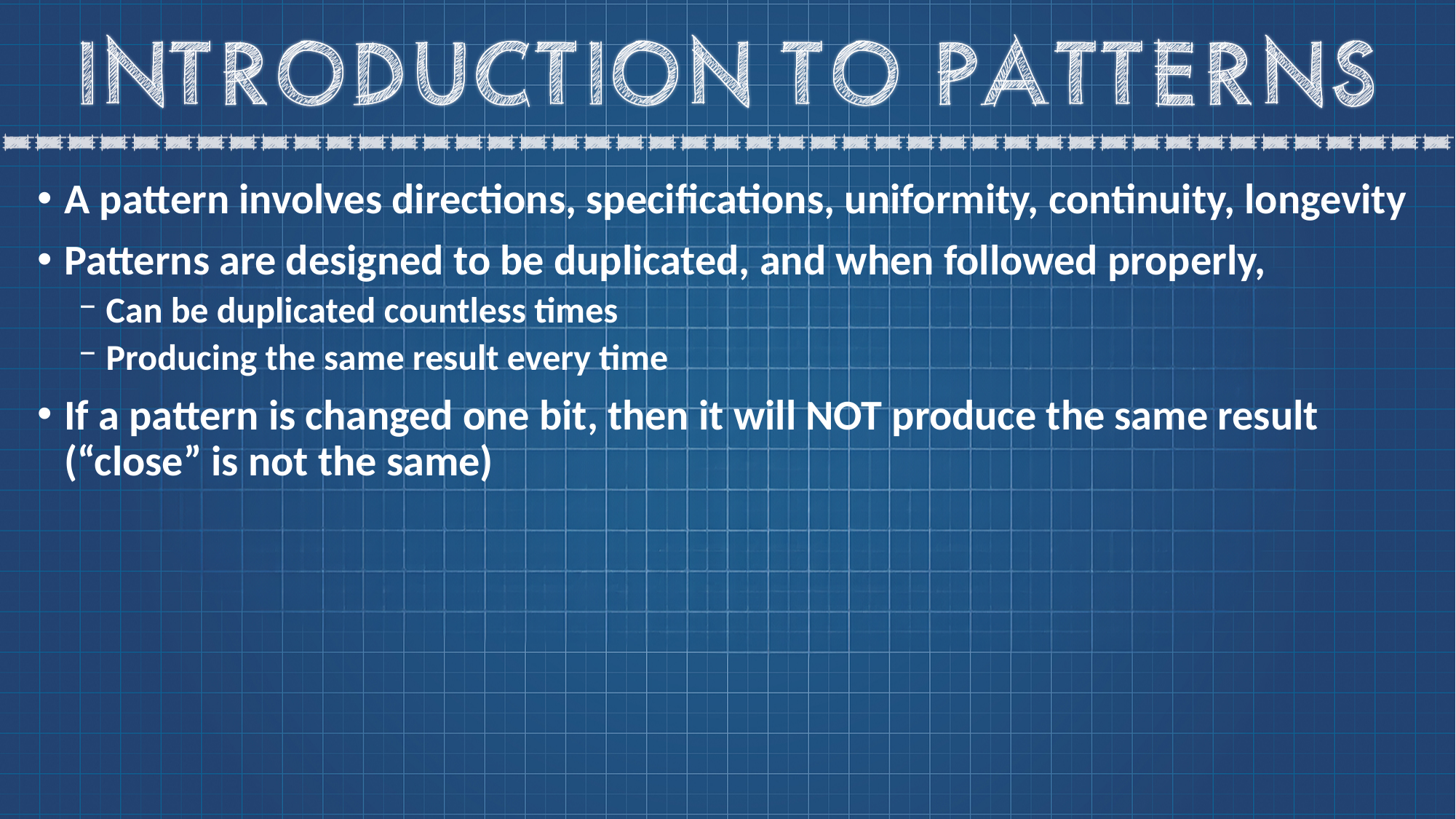

A pattern involves directions, specifications, uniformity, continuity, longevity
Patterns are designed to be duplicated, and when followed properly,
Can be duplicated countless times
Producing the same result every time
If a pattern is changed one bit, then it will NOT produce the same result (“close” is not the same)